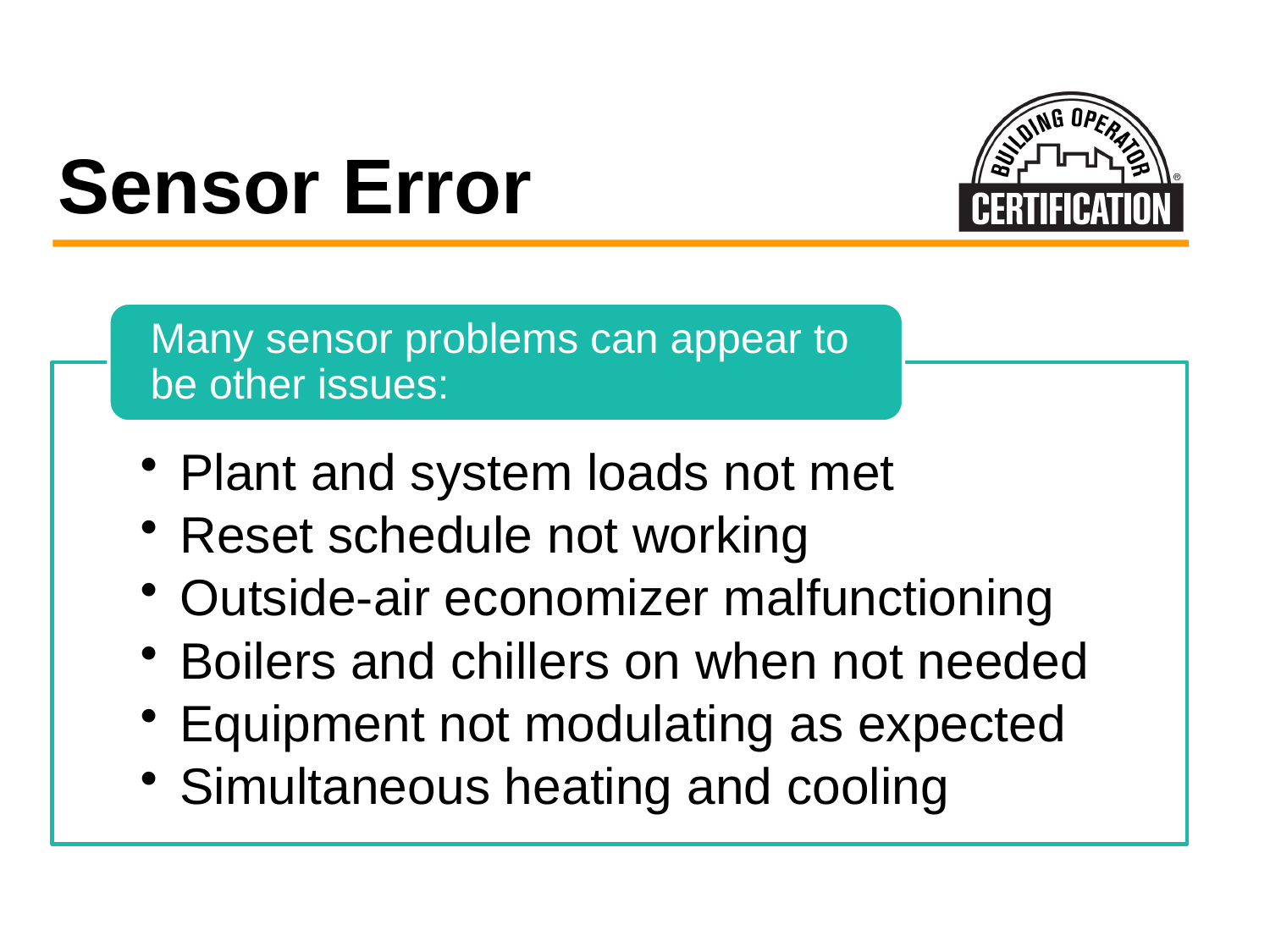

# Sensor Error

Plant and system loads not met
Reset schedule not working
Outside-air economizer malfunctioning
Boilers and chillers on when not needed
Equipment not modulating as expected
Simultaneous heating and cooling
Many sensor problems can appear to be other issues: